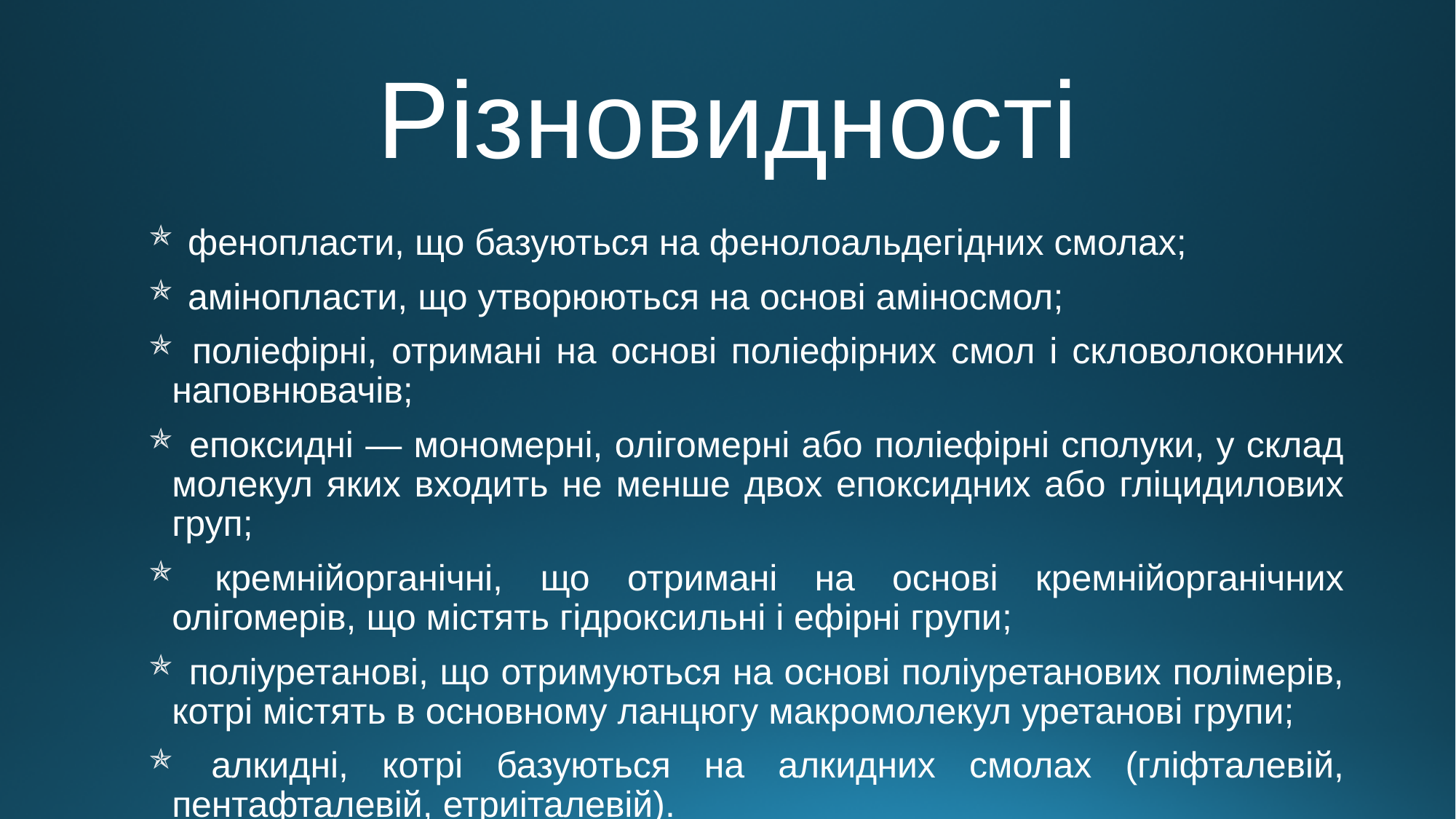

# Різновидності
 фенопласти, що базуються на фенолоальдегідних смолах;
 амінопласти, що утворюються на основі аміносмол;
 поліефірні, отримані на основі поліефірних смол і скловолоконних наповнювачів;
 епоксидні — мономерні, олігомерні або поліефірні сполуки, у склад молекул яких входить не менше двох епоксидних або гліцидилових груп;
 кремнійорганічні, що отримані на основі кремнійорганічних олігомерів, що містять гідроксильні і ефірні групи;
 поліуретанові, що отримуються на основі поліуретанових полімерів, котрі містять в основному ланцюгу макромолекул уретанові групи;
 алкидні, котрі базуються на алкидних смолах (гліфталевій, пентафталевій, етриіталевій).